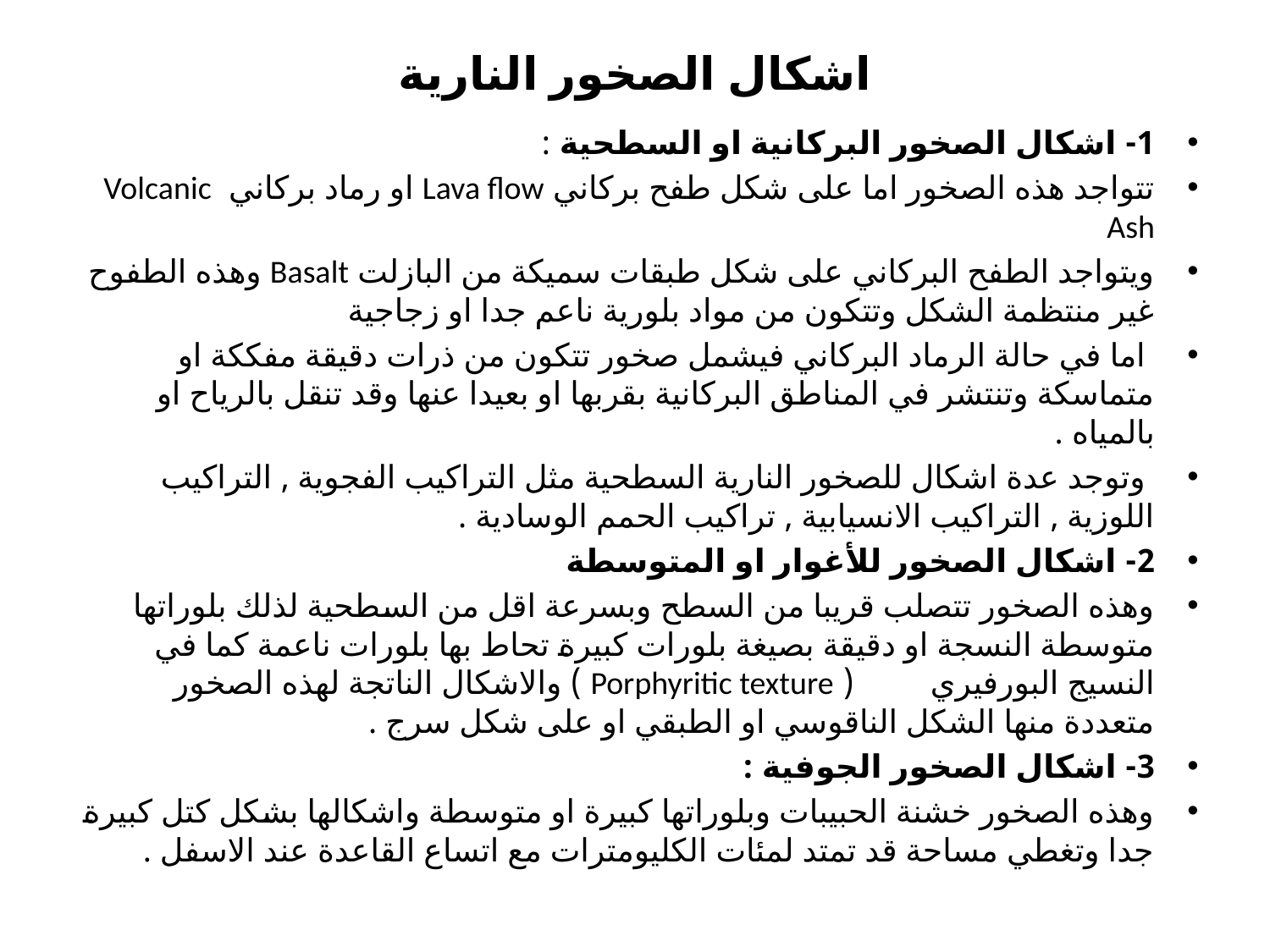

# اشكال الصخور النارية
1- اشكال الصخور البركانية او السطحية :
تتواجد هذه الصخور اما على شكل طفح بركاني Lava flow او رماد بركاني  Volcanic Ash
ويتواجد الطفح البركاني على شكل طبقات سميكة من البازلت Basalt وهذه الطفوح غير منتظمة الشكل وتتكون من مواد بلورية ناعم جدا او زجاجية
 اما في حالة الرماد البركاني فيشمل صخور تتكون من ذرات دقيقة مفككة او متماسكة وتنتشر في المناطق البركانية بقربها او بعيدا عنها وقد تنقل بالرياح او بالمياه .
 وتوجد عدة اشكال للصخور النارية السطحية مثل التراكيب الفجوية , التراكيب اللوزية , التراكيب الانسيابية , تراكيب الحمم الوسادية .
2- اشكال الصخور للأغوار او المتوسطة
وهذه الصخور تتصلب قريبا من السطح وبسرعة اقل من السطحية لذلك بلوراتها متوسطة النسجة او دقيقة بصيغة بلورات كبيرة تحاط بها بلورات ناعمة كما في النسيج البورفيري         ( Porphyritic texture ) والاشكال الناتجة لهذه الصخور متعددة منها الشكل الناقوسي او الطبقي او على شكل سرج .
3- اشكال الصخور الجوفية :
وهذه الصخور خشنة الحبيبات وبلوراتها كبيرة او متوسطة واشكالها بشكل كتل كبيرة جدا وتغطي مساحة قد تمتد لمئات الكليومترات مع اتساع القاعدة عند الاسفل .